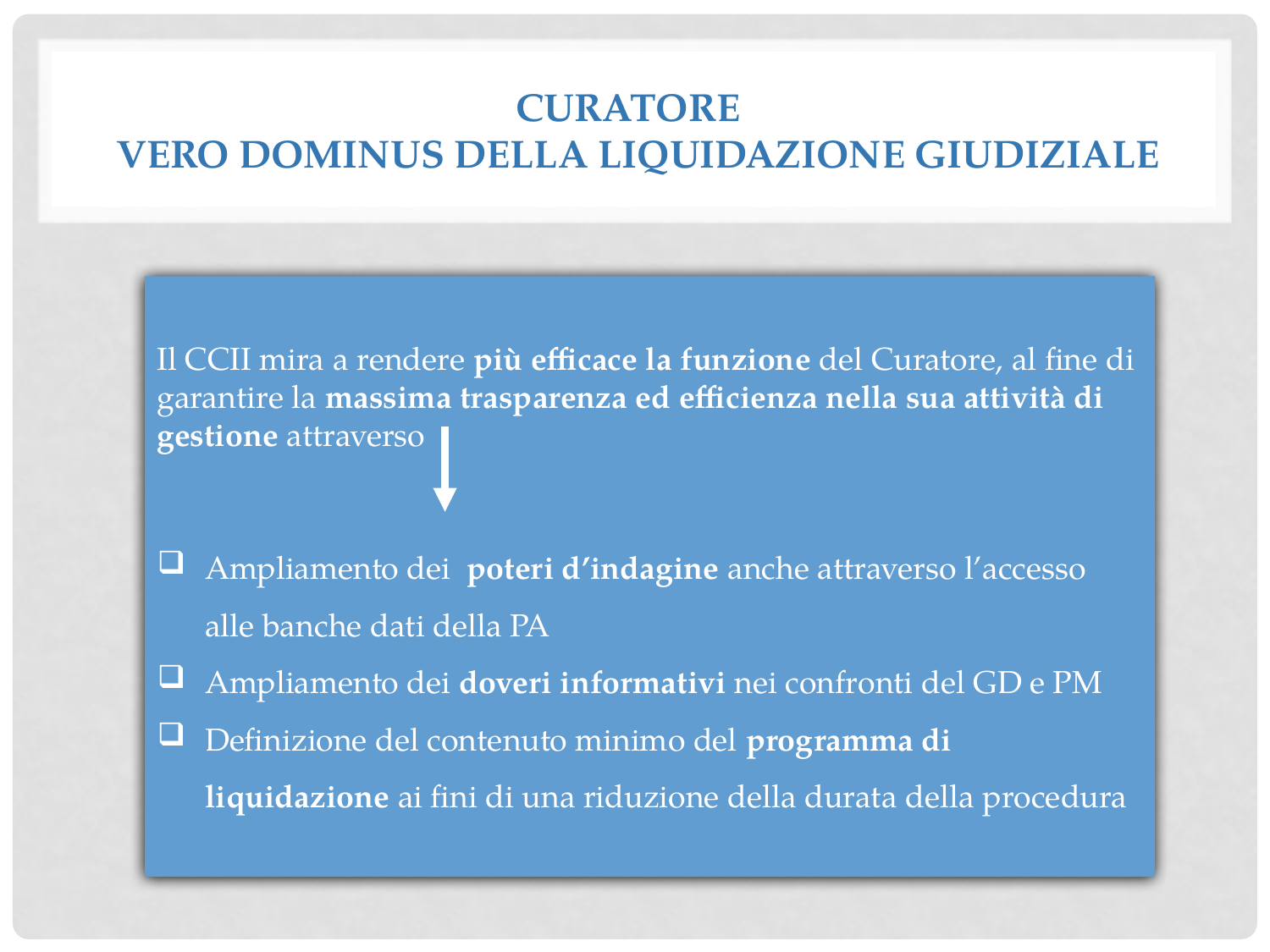

# CURATORE VERO DOMINUS DELLA LIQUIDAZIONE GIUDIZIALE
Il CCII mira a rendere più efficace la funzione del Curatore, al fine di garantire la massima trasparenza ed efficienza nella sua attività di gestione attraverso

Ampliamento dei  poteri d’indagine anche attraverso l’accesso alle banche dati della PA
Ampliamento dei doveri informativi nei confronti del GD e PM
Definizione del contenuto minimo del programma di liquidazione ai fini di una riduzione della durata della procedura